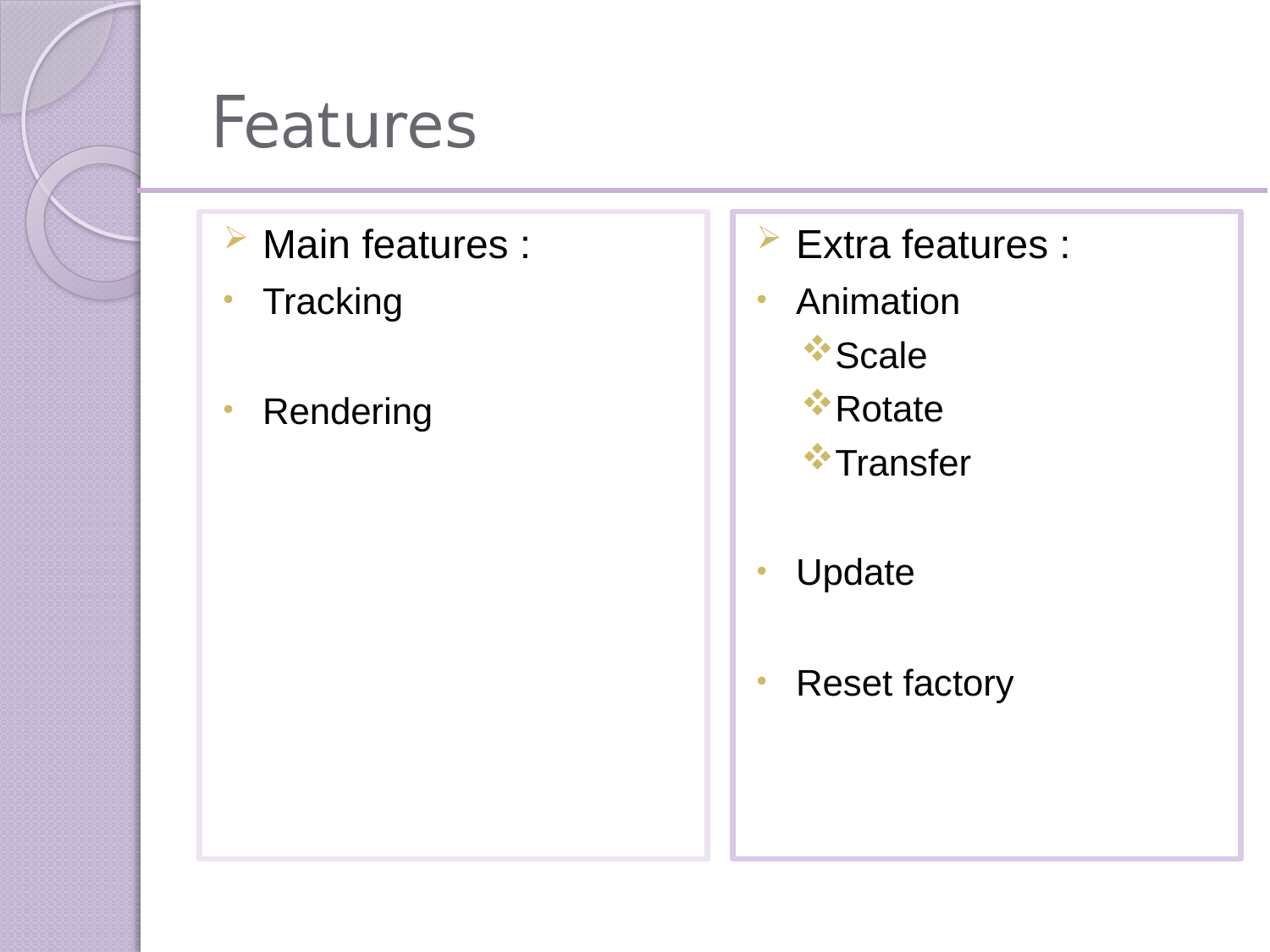

# Features
Main features :
Tracking

Rendering

Extra features :
Animation
Scale
Rotate
Transfer

Update

Reset factory